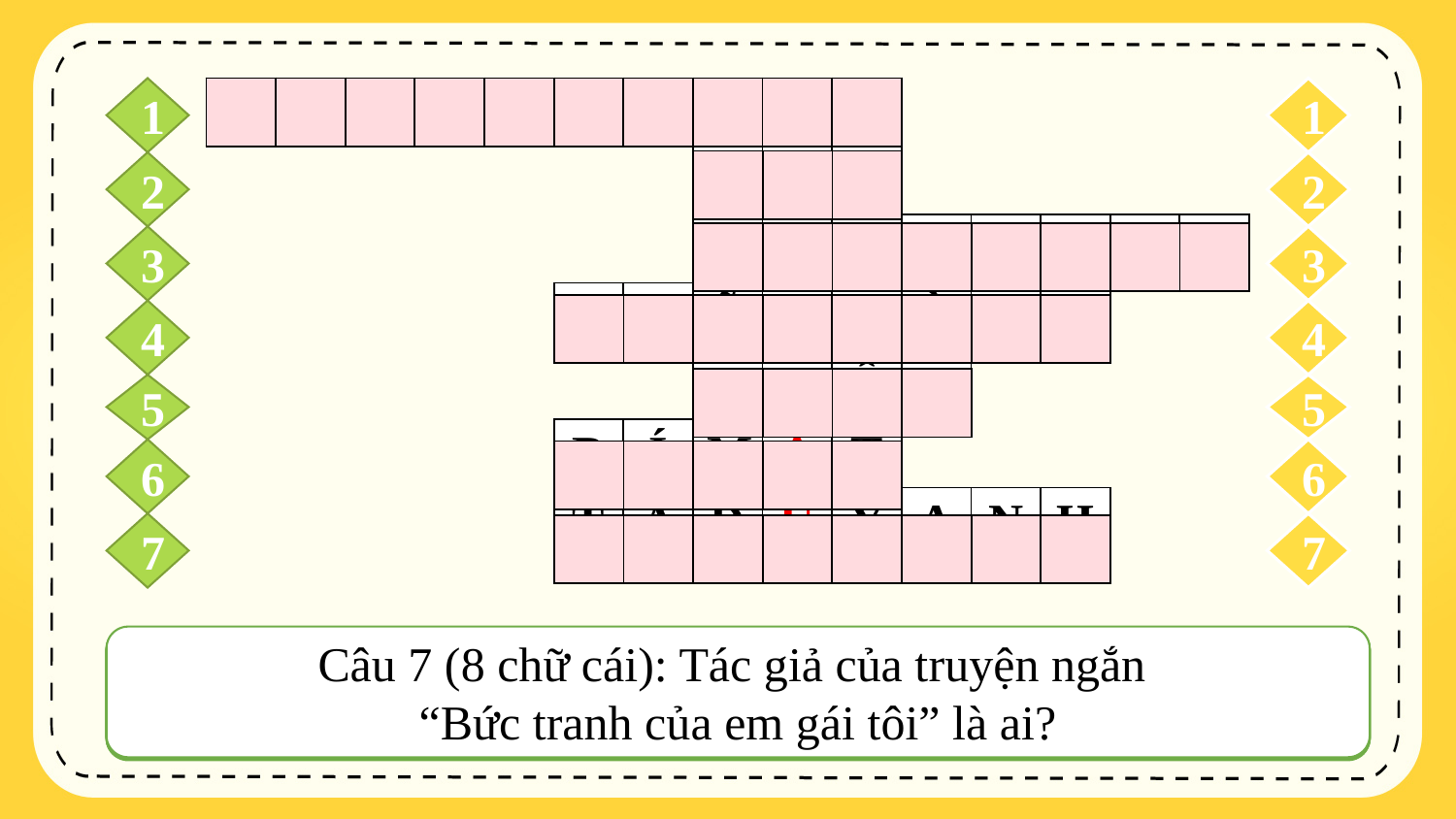

|  |  |  |  |  |  |  |  |  |  |
| --- | --- | --- | --- | --- | --- | --- | --- | --- | --- |
1
| K | I | Ề | U | P | H | Ư | Ơ | N | G |  |  |  |  |  |
| --- | --- | --- | --- | --- | --- | --- | --- | --- | --- | --- | --- | --- | --- | --- |
|  |  |  |  |  |  |  | N | H | Ì |  |  |  |  |  |
|  |  |  |  |  |  |  | T | Â | M | T | R | Ạ | N | G |
|  |  |  |  |  | N | G | Ỡ | N | G | À | N | G |  |  |
|  |  |  |  |  |  |  | N | H | Ấ | T |  |  |  |  |
|  |  |  |  |  | B | Í | M | Ậ | T |  |  |  |  |  |
|  |  |  |  |  | T | Ạ | D | U | Y | A | N | H |  |  |
1
|  |  |  |
| --- | --- | --- |
2
2
|  |  |  |  |  |  |  |  |
| --- | --- | --- | --- | --- | --- | --- | --- |
3
3
|  |  |  |  |  |  |  |  |
| --- | --- | --- | --- | --- | --- | --- | --- |
4
4
|  |  |  |  |
| --- | --- | --- | --- |
5
5
6
6
|  |  |  |  |  |
| --- | --- | --- | --- | --- |
7
7
|  |  |  |  |  |  |  |  |
| --- | --- | --- | --- | --- | --- | --- | --- |
Câu 7 (8 chữ cái): Tác giả của truyện ngắn
“Bức tranh của em gái tôi” là ai?
Câu 6 (5 chữ cái): Điều gì của Mèo đã bị bại lộ khi chú Tiến Lê tới chơi?
Câu 4 (8 chữ cái): Người anh có tâm trạng như thế nào khi nhìn thấy bức tranh em gái vẽ mình?
Câu 1 (10 chữ cái): Nhân vật em gái tên thật là gì?
Câu 3 (8 chữ cái): Nhân vật người anh được khắc hoạ chủ yếu qua yếu tố hành động hay tâm trạng?
Câu 5 (4 chữ cái): Bức tranh của Kiều Phương đã đạt giải thưởng nào?
Câu 2 (3 chữ cái): Truyện ”Bức tranh của em gái tôi” đã đạt giải thưởng nào trong cuộc thi sáng tác “Tương lai vẫy gọi”?